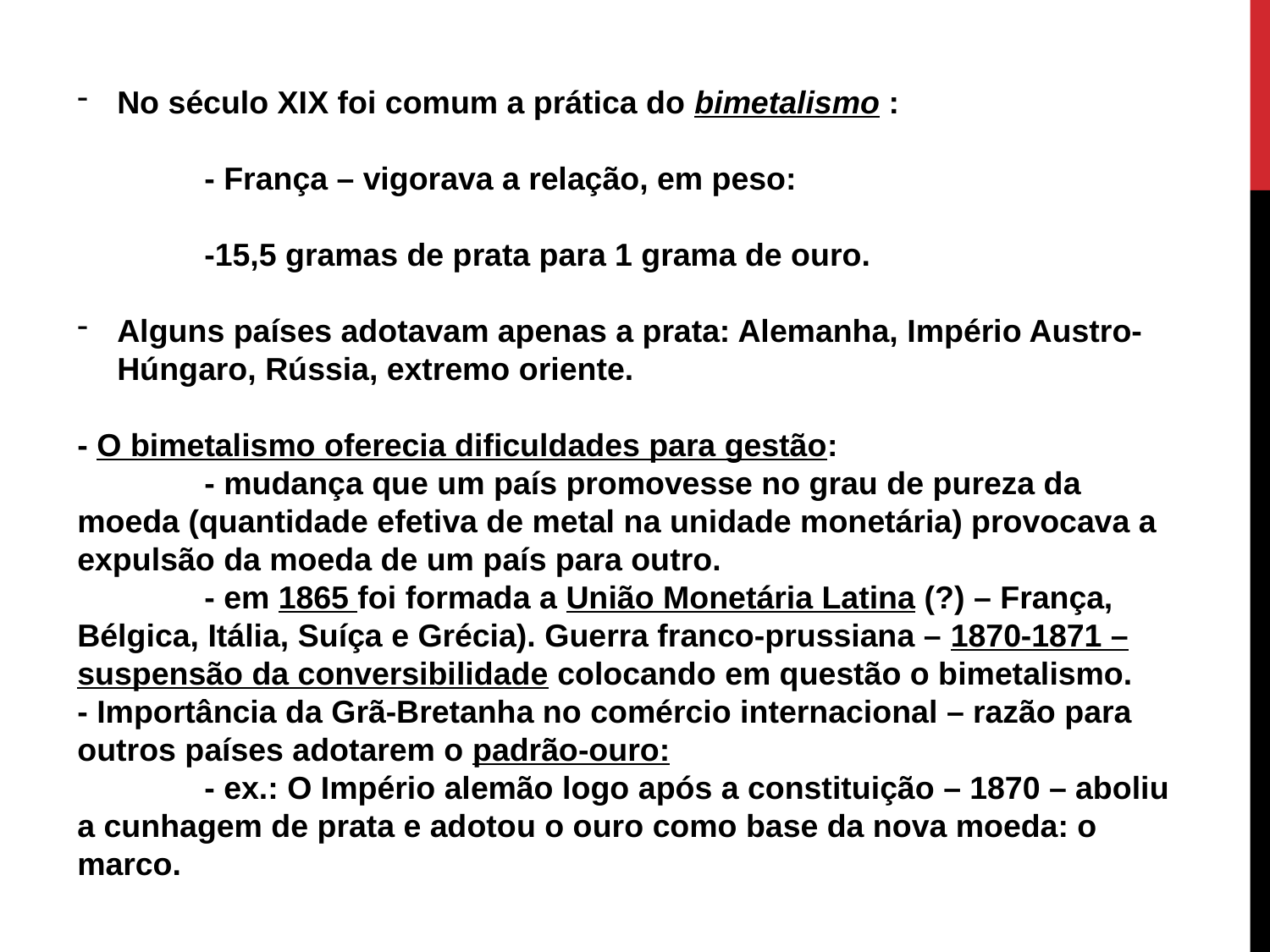

No século XIX foi comum a prática do bimetalismo :

	- França – vigorava a relação, em peso:

	-15,5 gramas de prata para 1 grama de ouro.

Alguns países adotavam apenas a prata: Alemanha, Império Austro-Húngaro, Rússia, extremo oriente.

- O bimetalismo oferecia dificuldades para gestão:
	- mudança que um país promovesse no grau de pureza da moeda (quantidade efetiva de metal na unidade monetária) provocava a expulsão da moeda de um país para outro.
	- em 1865 foi formada a União Monetária Latina (?) – França, Bélgica, Itália, Suíça e Grécia). Guerra franco-prussiana – 1870-1871 – suspensão da conversibilidade colocando em questão o bimetalismo.
- Importância da Grã-Bretanha no comércio internacional – razão para outros países adotarem o padrão-ouro:
	- ex.: O Império alemão logo após a constituição – 1870 – aboliu a cunhagem de prata e adotou o ouro como base da nova moeda: o marco.